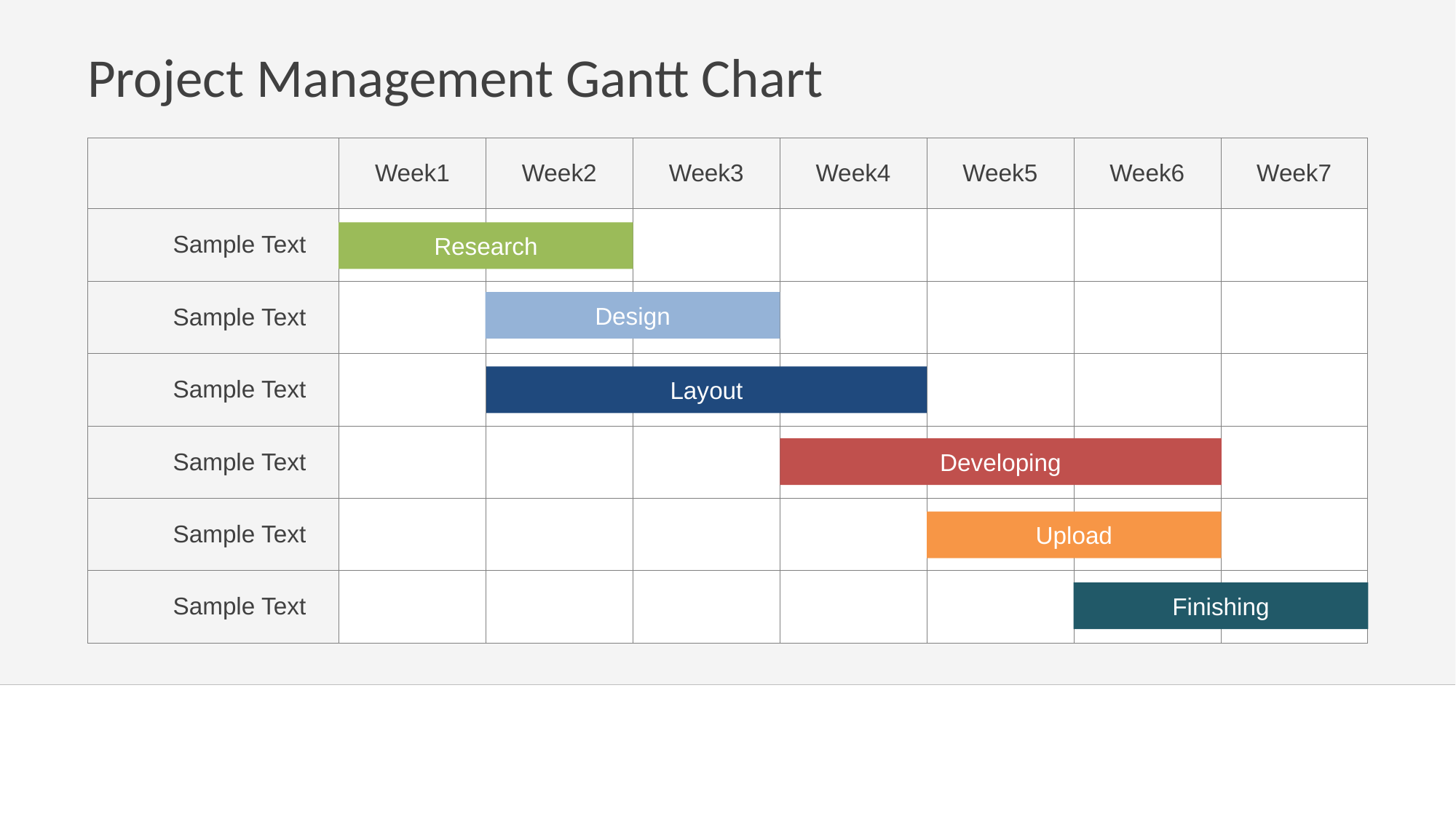

# Project Management Gantt Chart
|  | Week1 | Week2 | Week3 | Week4 | Week5 | Week6 | Week7 |
| --- | --- | --- | --- | --- | --- | --- | --- |
| Sample Text |  |  |  |  |  |  |  |
| Sample Text |  |  |  |  |  |  |  |
| Sample Text |  |  |  |  |  |  |  |
| Sample Text |  |  |  |  |  |  |  |
| Sample Text |  |  |  |  |  |  |  |
| Sample Text |  |  |  |  |  |  |  |
Research
Design
Layout
Developing
Upload
Finishing